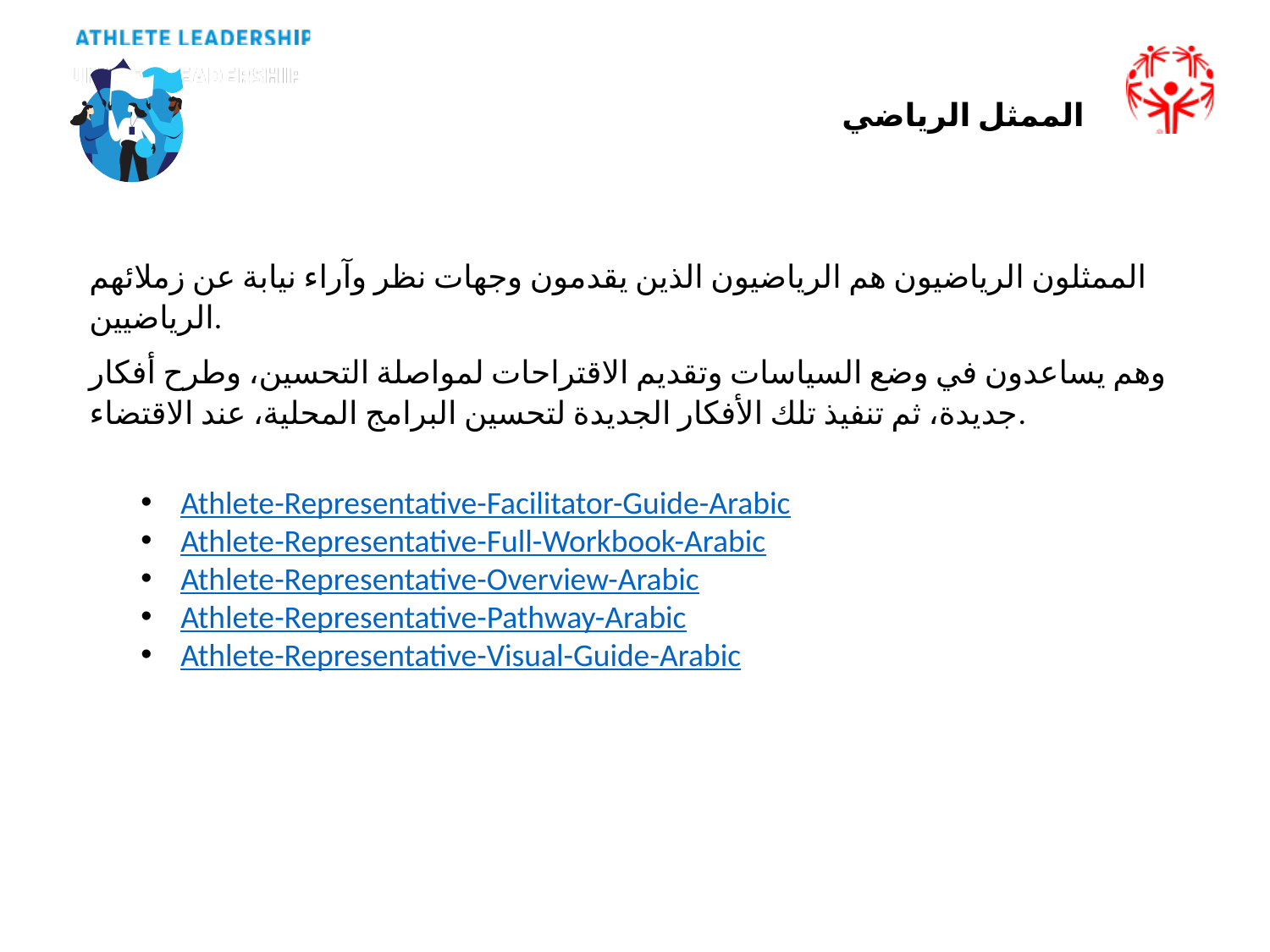

الممثل الرياضي
الممثلون الرياضيون هم الرياضيون الذين يقدمون وجهات نظر وآراء نيابة عن زملائهم الرياضيين.
وهم يساعدون في وضع السياسات وتقديم الاقتراحات لمواصلة التحسين، وطرح أفكار جديدة، ثم تنفيذ تلك الأفكار الجديدة لتحسين البرامج المحلية، عند الاقتضاء.
Athlete-Representative-Facilitator-Guide-Arabic
Athlete-Representative-Full-Workbook-Arabic
Athlete-Representative-Overview-Arabic
Athlete-Representative-Pathway-Arabic
Athlete-Representative-Visual-Guide-Arabic